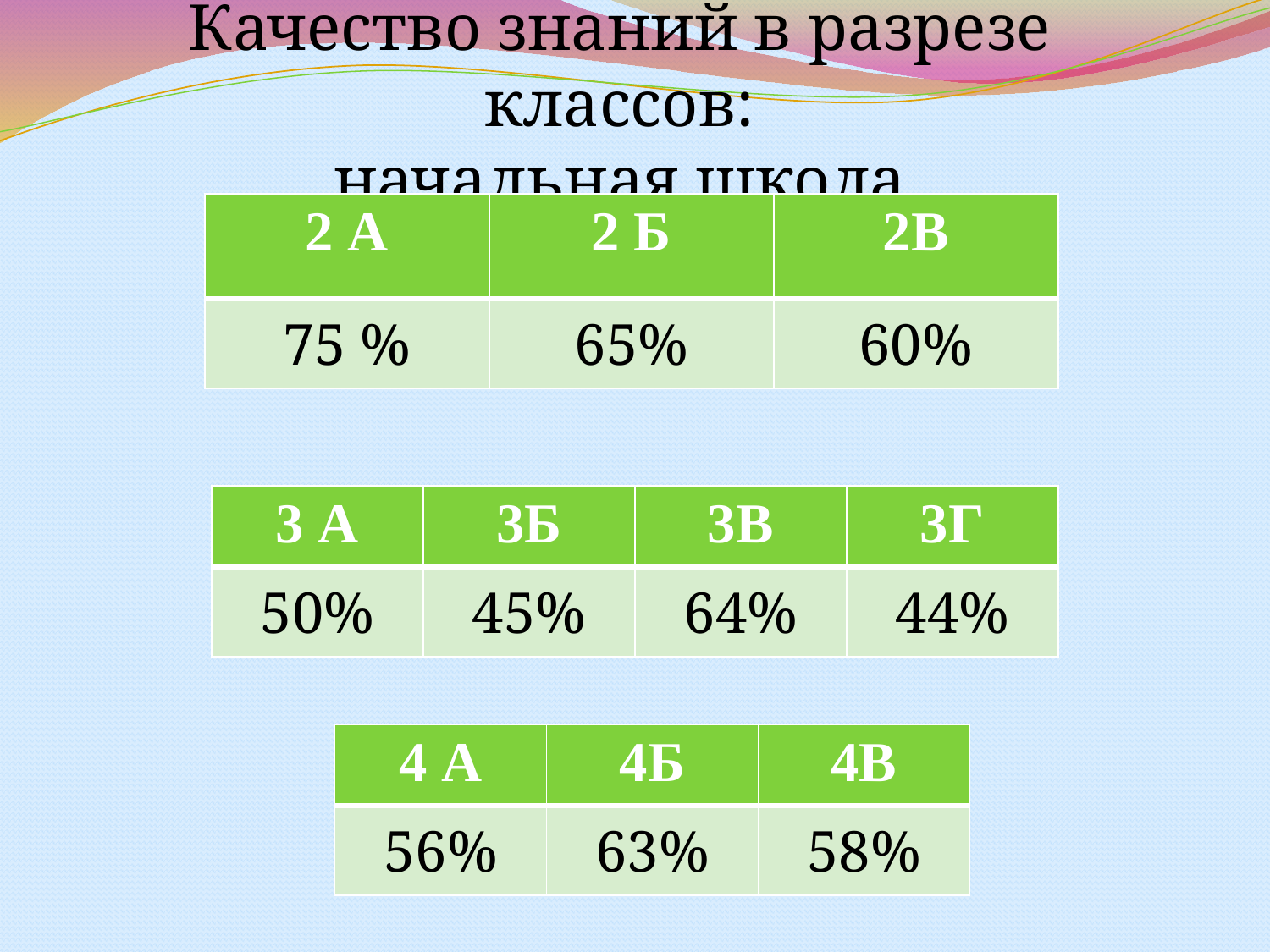

Качество знаний в разрезе классов:
начальная школа
| 2 А | 2 Б | 2В |
| --- | --- | --- |
| 75 % | 65% | 60% |
|  |  |  |
| --- | --- | --- |
| 3 А | 3Б | 3В | 3Г |
| --- | --- | --- | --- |
| 50% | 45% | 64% | 44% |
| 4 А | 4Б | 4В |
| --- | --- | --- |
| 56% | 63% | 58% |